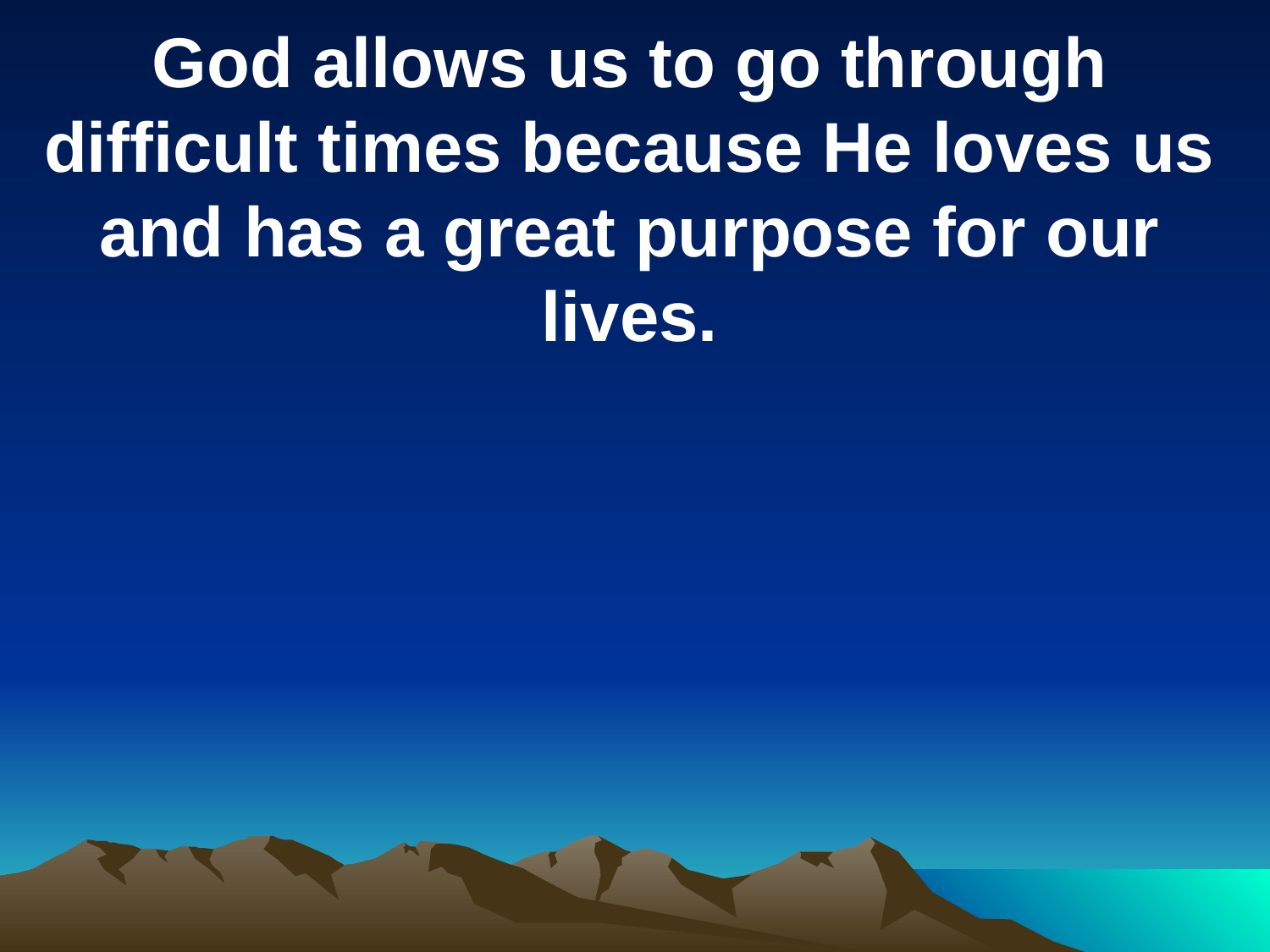

God allows us to go through difficult times because He loves us and has a great purpose for our lives.